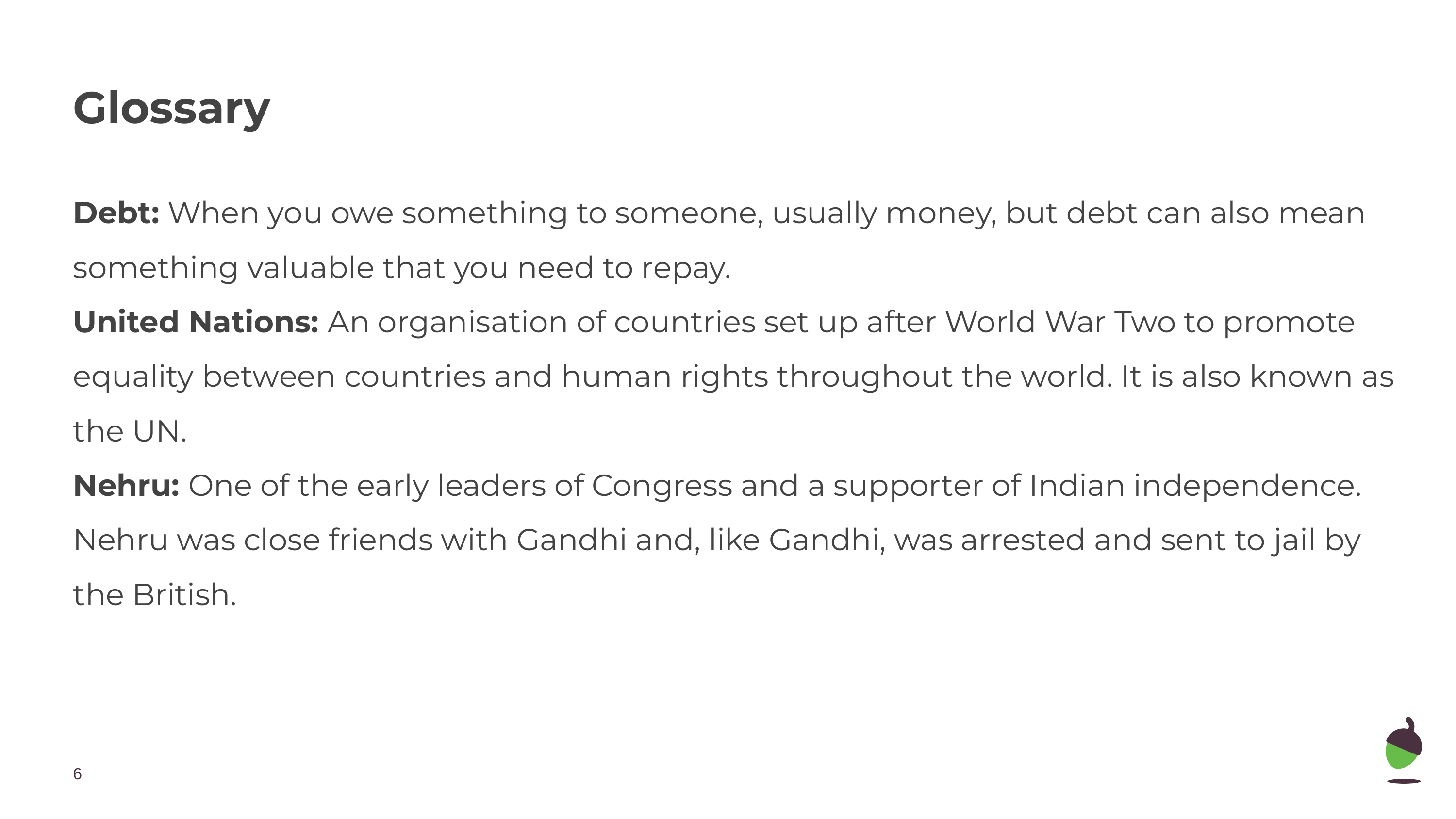

# Glossary
Debt: When you owe something to someone, usually money, but debt can also mean something valuable that you need to repay.
United Nations: An organisation of countries set up after World War Two to promote equality between countries and human rights throughout the world. It is also known as the UN.
Nehru: One of the early leaders of Congress and a supporter of Indian independence. Nehru was close friends with Gandhi and, like Gandhi, was arrested and sent to jail by the British.

6